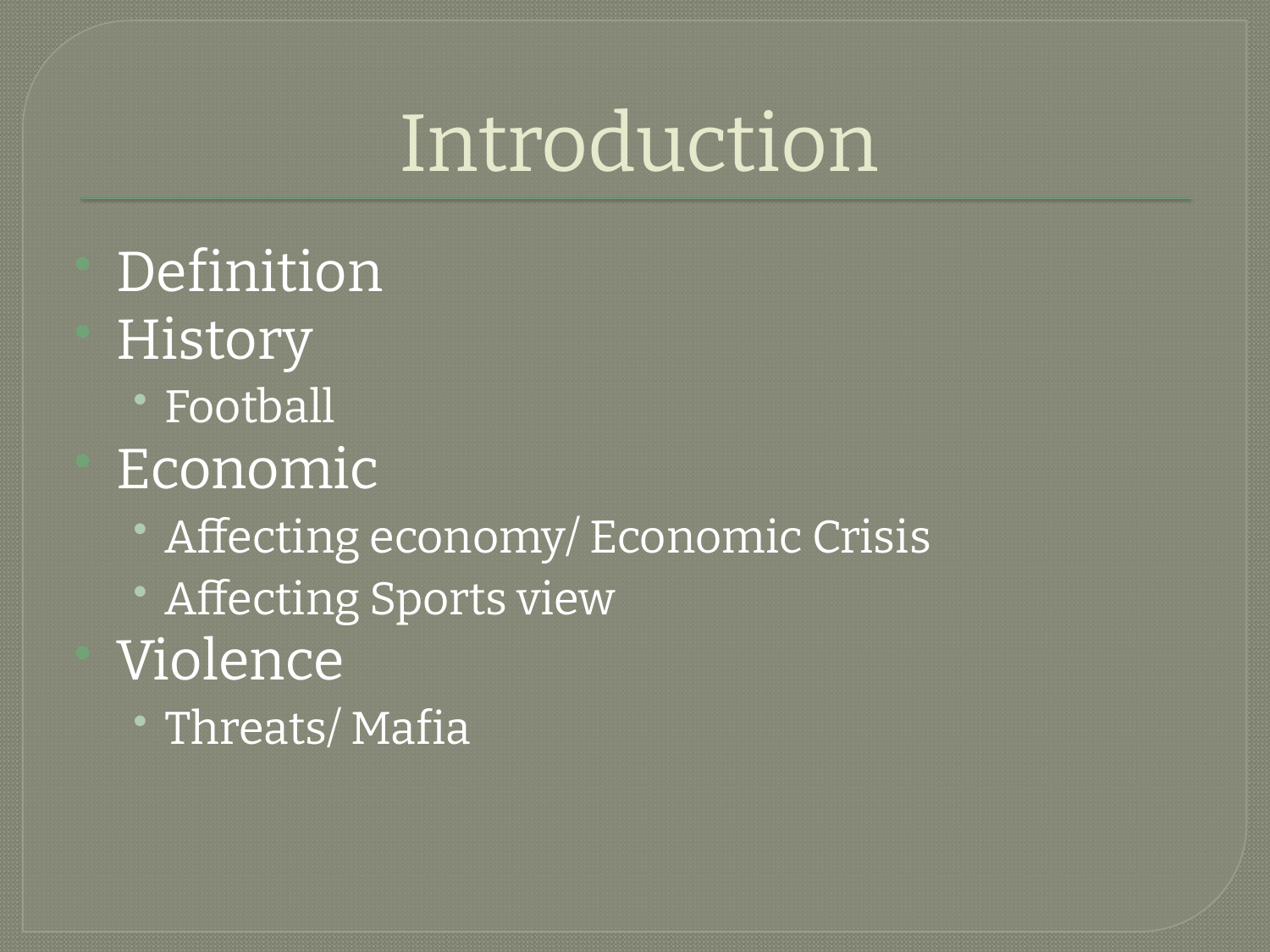

# Introduction
Definition
History
Football
Economic
Affecting economy/ Economic Crisis
Affecting Sports view
Violence
Threats/ Mafia